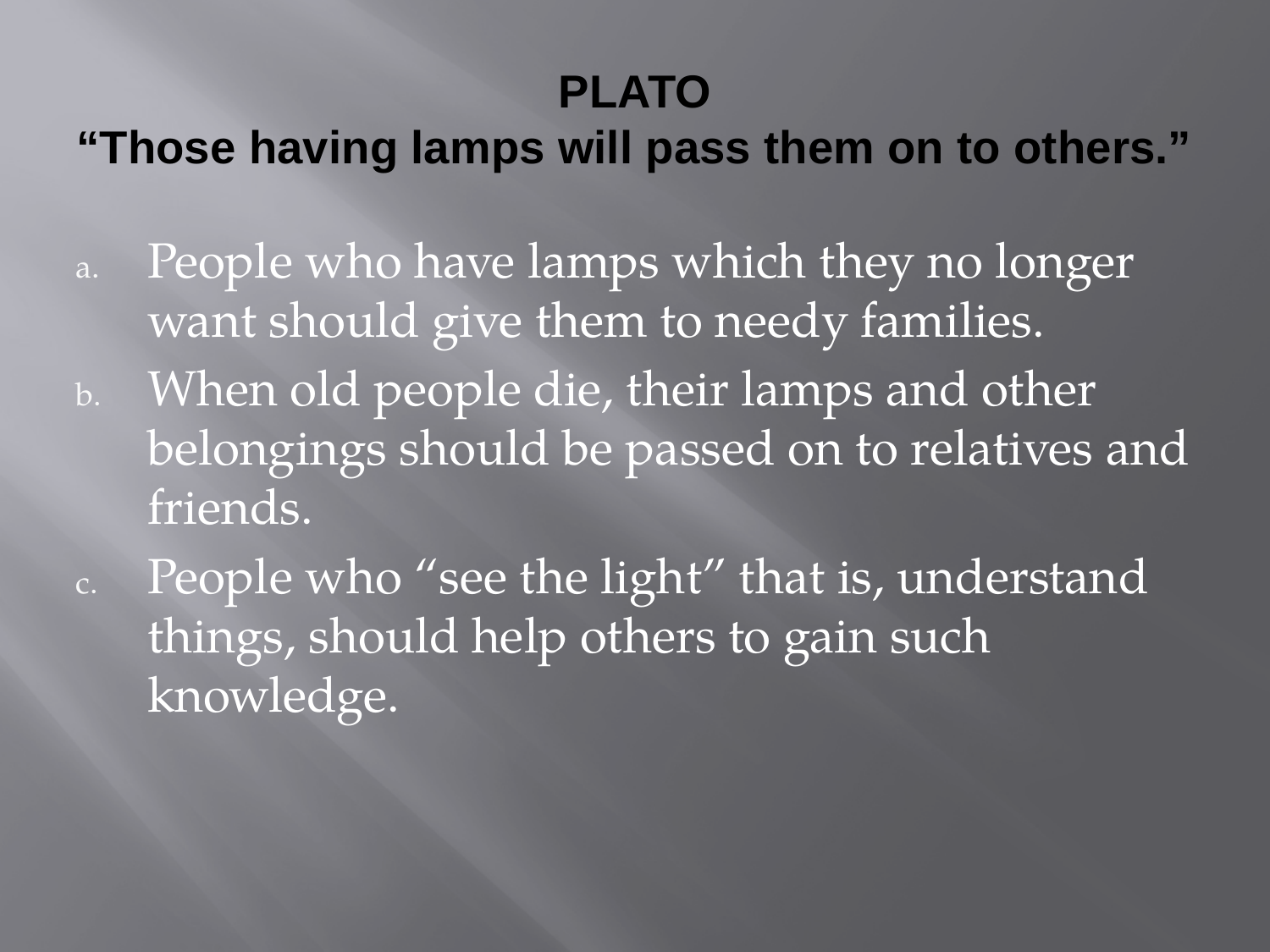

# PLATO “Those having lamps will pass them on to others.”
People who have lamps which they no longer want should give them to needy families.
When old people die, their lamps and other belongings should be passed on to relatives and friends.
People who “see the light” that is, understand things, should help others to gain such knowledge.